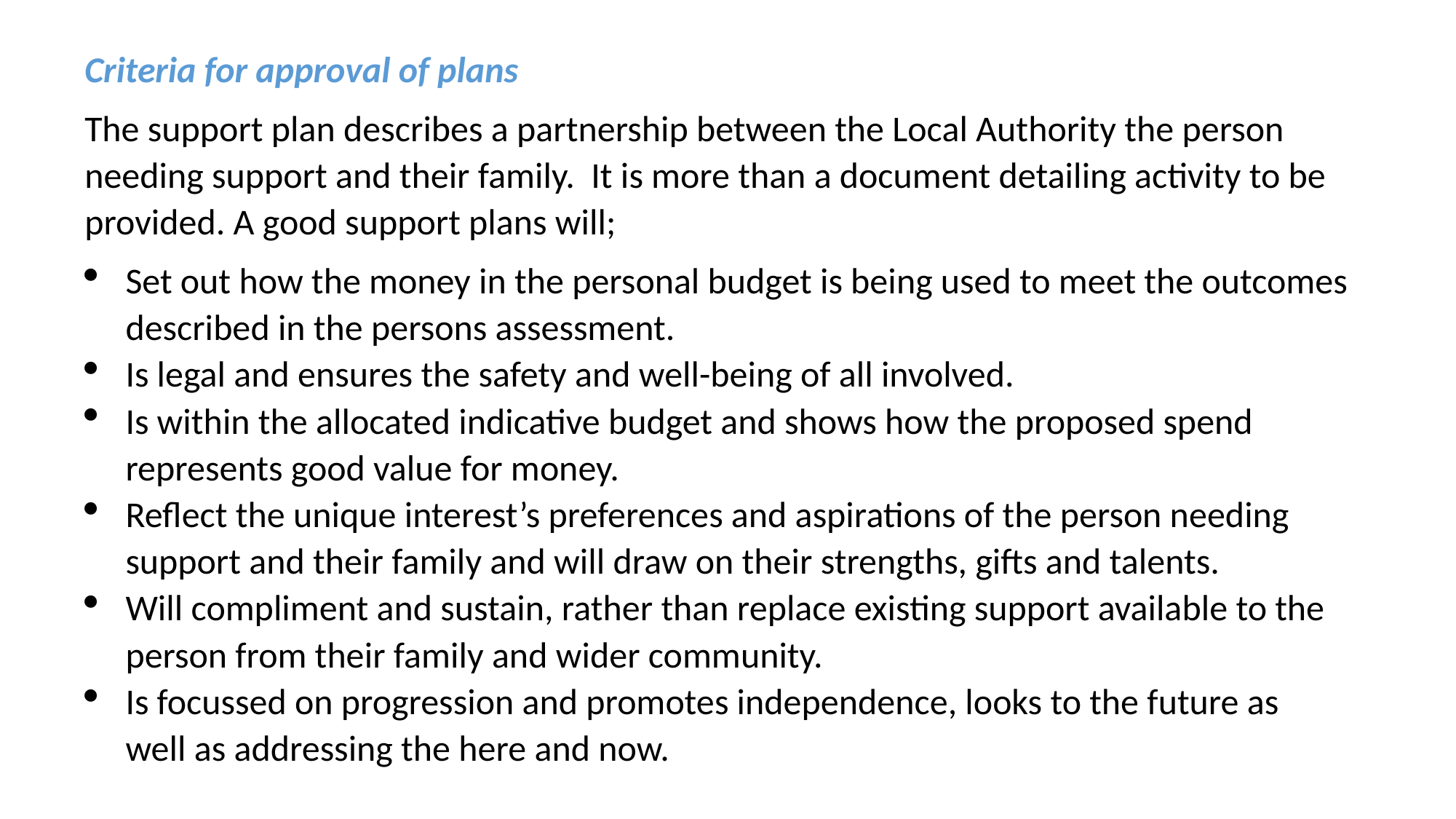

Criteria for approval of plans
The support plan describes a partnership between the Local Authority the person needing support and their family.  It is more than a document detailing activity to be provided. A good support plans will;
Set out how the money in the personal budget is being used to meet the outcomes described in the persons assessment.
Is legal and ensures the safety and well-being of all involved.
Is within the allocated indicative budget and shows how the proposed spend represents good value for money.
Reflect the unique interest’s preferences and aspirations of the person needing support and their family and will draw on their strengths, gifts and talents.
Will compliment and sustain, rather than replace existing support available to the person from their family and wider community.
Is focussed on progression and promotes independence, looks to the future as well as addressing the here and now.